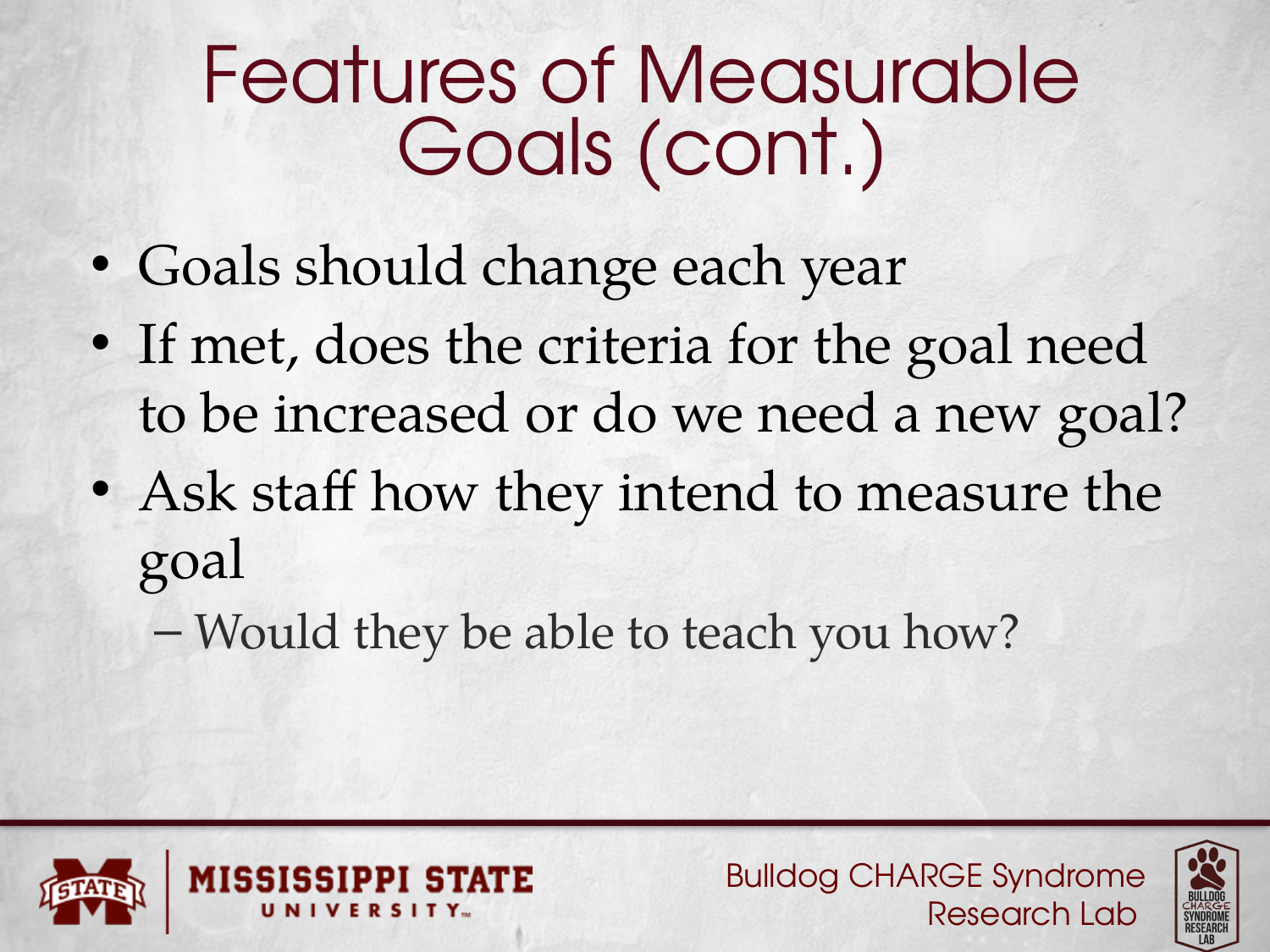

# Features of Measurable Goals (cont.)
Goals should change each year
If met, does the criteria for the goal need to be increased or do we need a new goal?
Ask staff how they intend to measure the goal
Would they be able to teach you how?